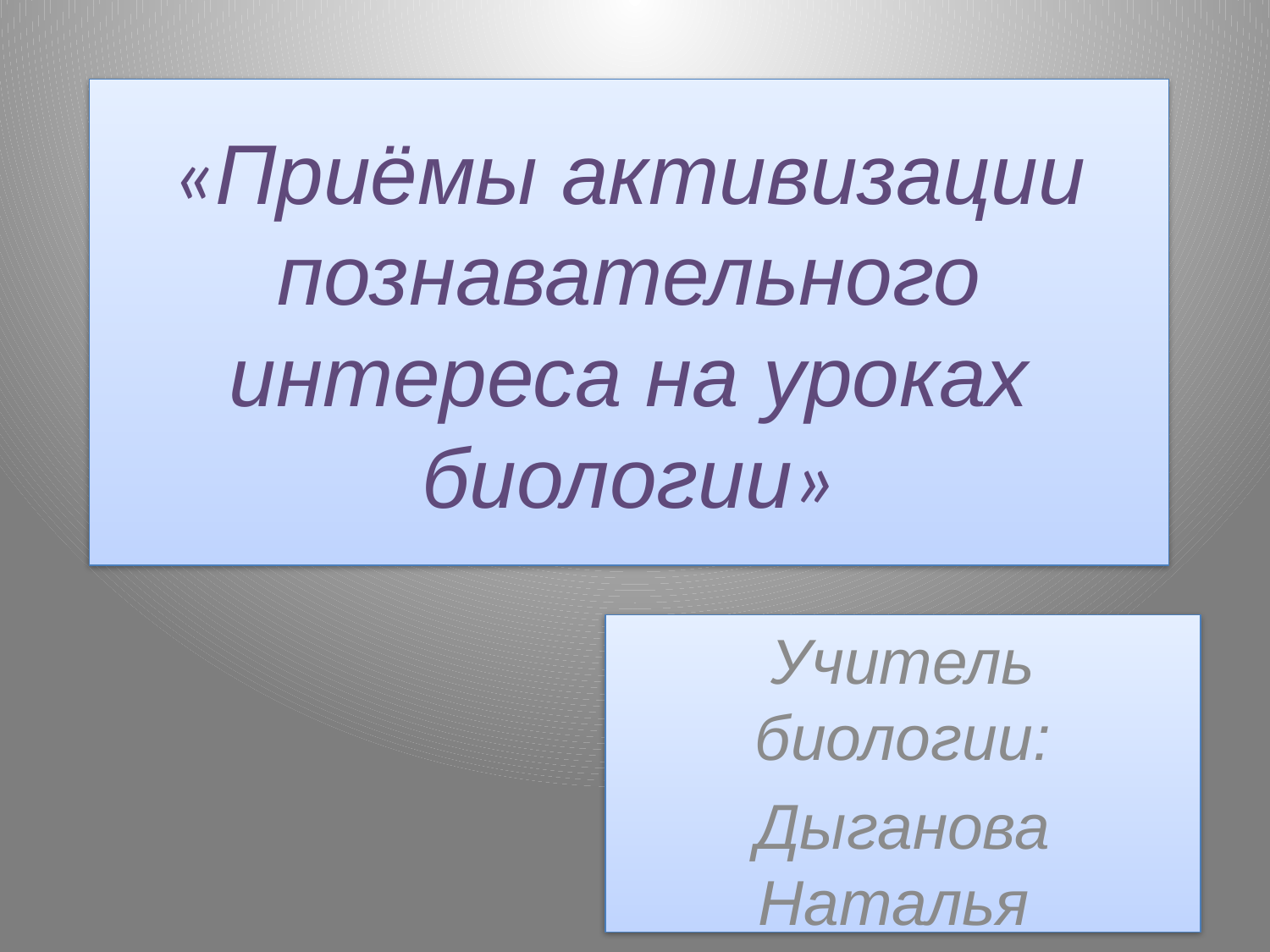

# «Приёмы активизации познавательного интереса на уроках биологии»
Учитель биологии:
Дыганова Наталья
Владимировна.